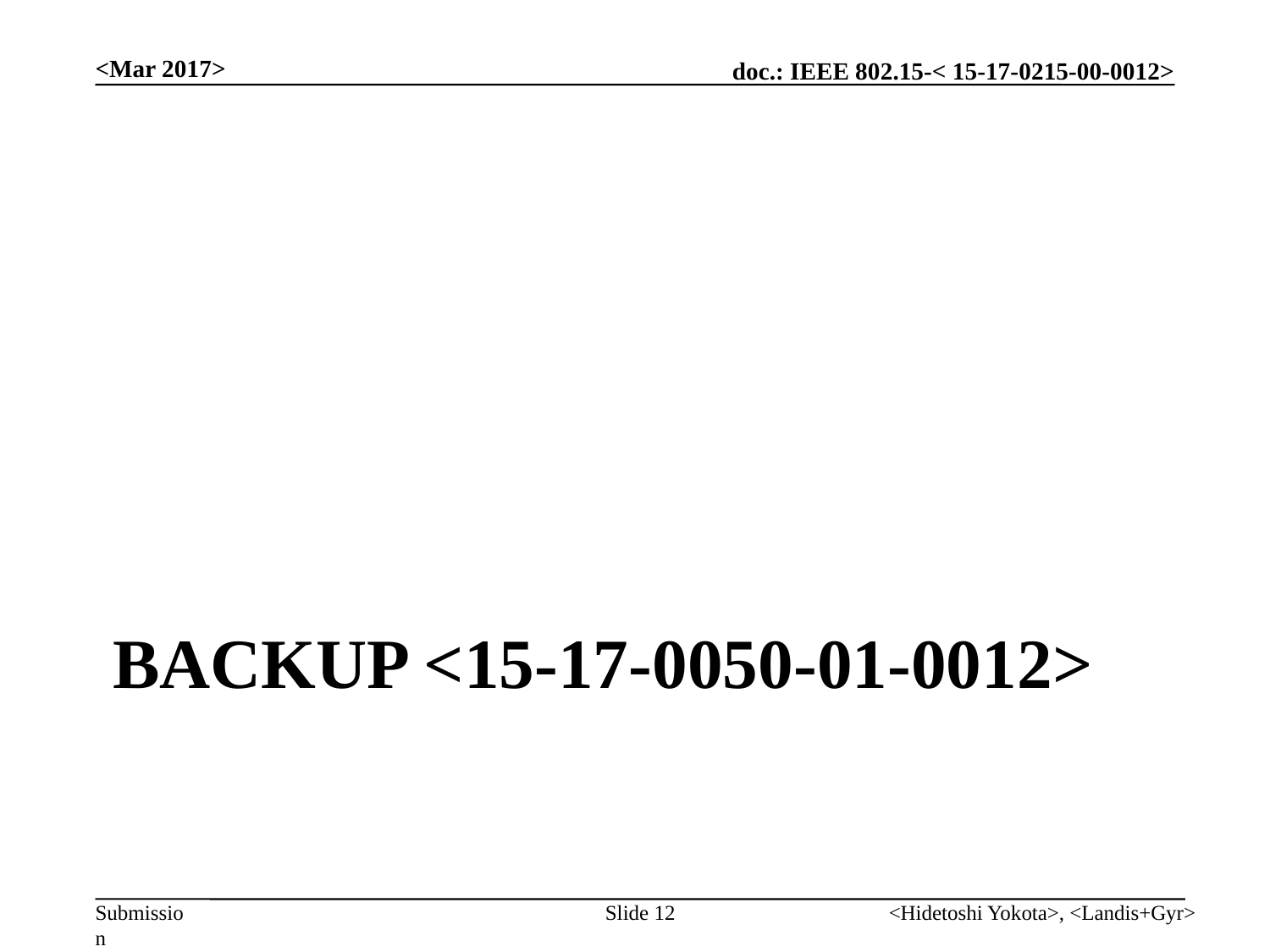

<Mar 2017>

# Backup <15-17-0050-01-0012>
Slide 12
<Hidetoshi Yokota>, <Landis+Gyr>